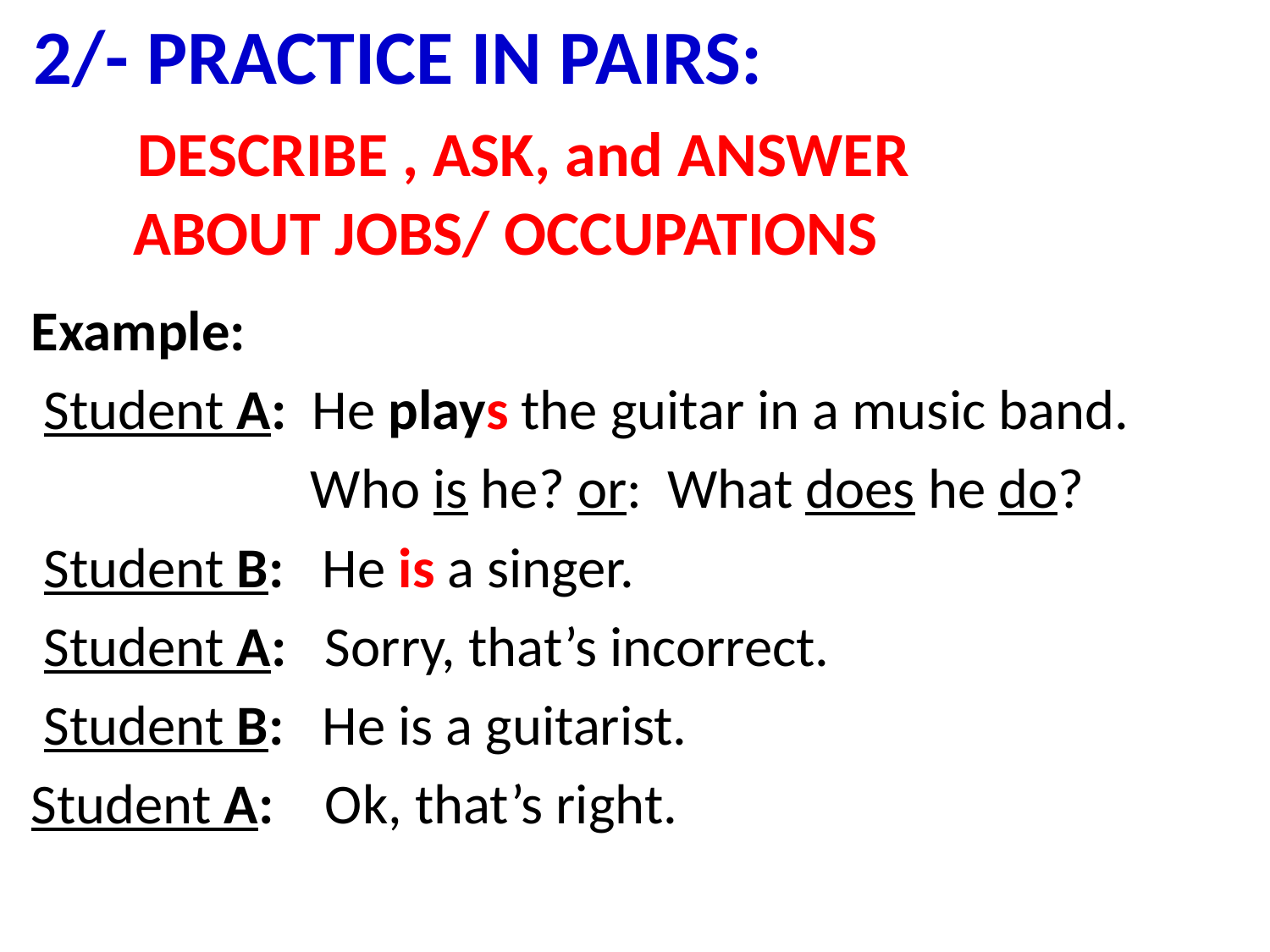

# 2/- PRACTICE IN PAIRS: DESCRIBE , ASK, and ANSWER ABOUT JOBS/ OCCUPATIONS
Example:
 Student A:  He plays the guitar in a music band.
                      Who is he? or:  What does he do?
 Student B:   He is a singer.
 Student A:   Sorry, that’s incorrect.
 Student B:   He is a guitarist.
Student A:    Ok, that’s right.